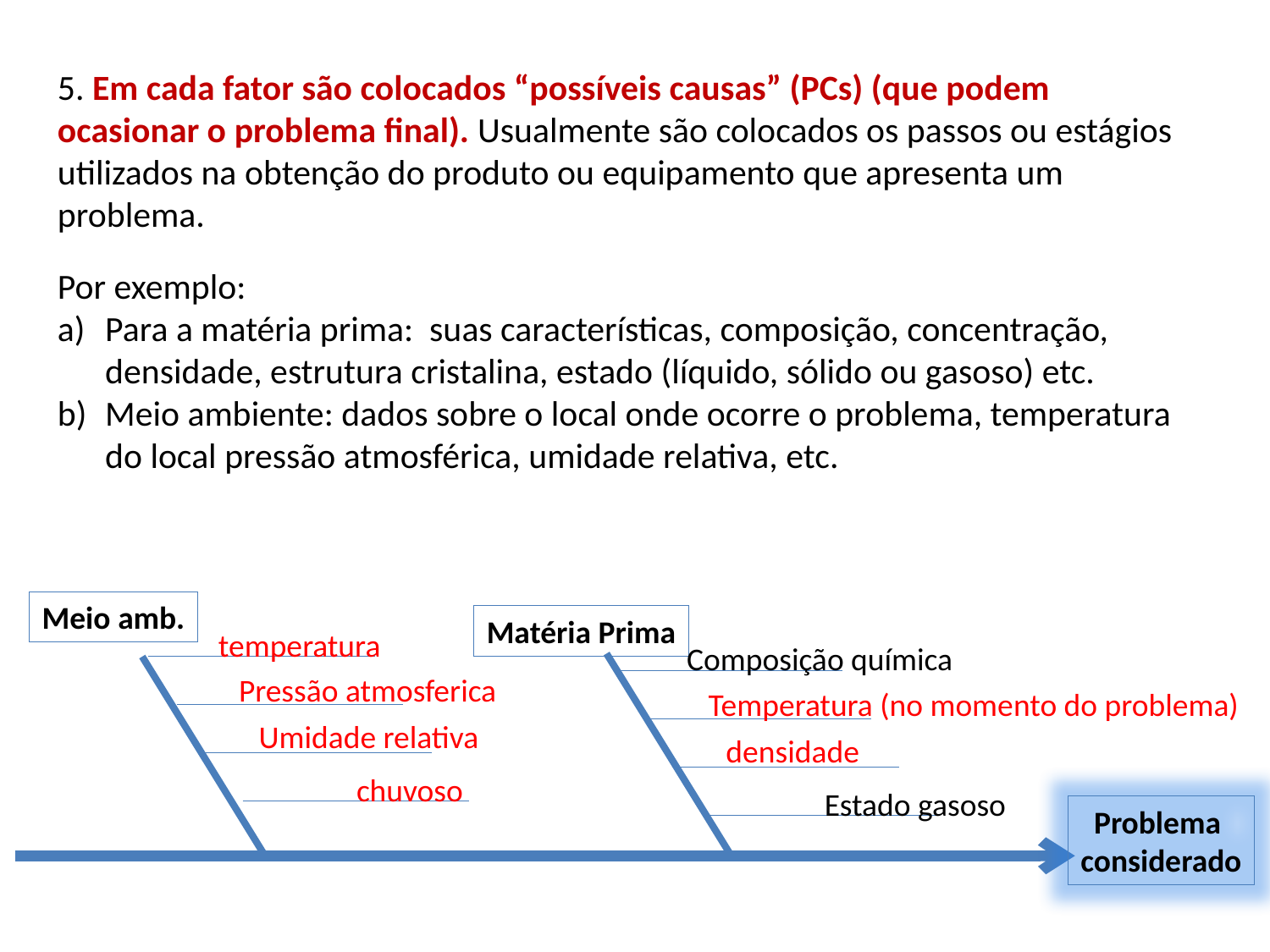

5. Em cada fator são colocados “possíveis causas” (PCs) (que podem ocasionar o problema final). Usualmente são colocados os passos ou estágios utilizados na obtenção do produto ou equipamento que apresenta um problema.

Por exemplo:
Para a matéria prima:  suas características, composição, concentração, densidade, estrutura cristalina, estado (líquido, sólido ou gasoso) etc.
Meio ambiente: dados sobre o local onde ocorre o problema, temperatura do local pressão atmosférica, umidade relativa, etc.
Meio amb.
temperatura
Pressão atmosferica
Umidade relativa
chuvoso
Matéria Prima
Composição química
Temperatura (no momento do problema)
densidade
Estado gasoso
Problema
considerado